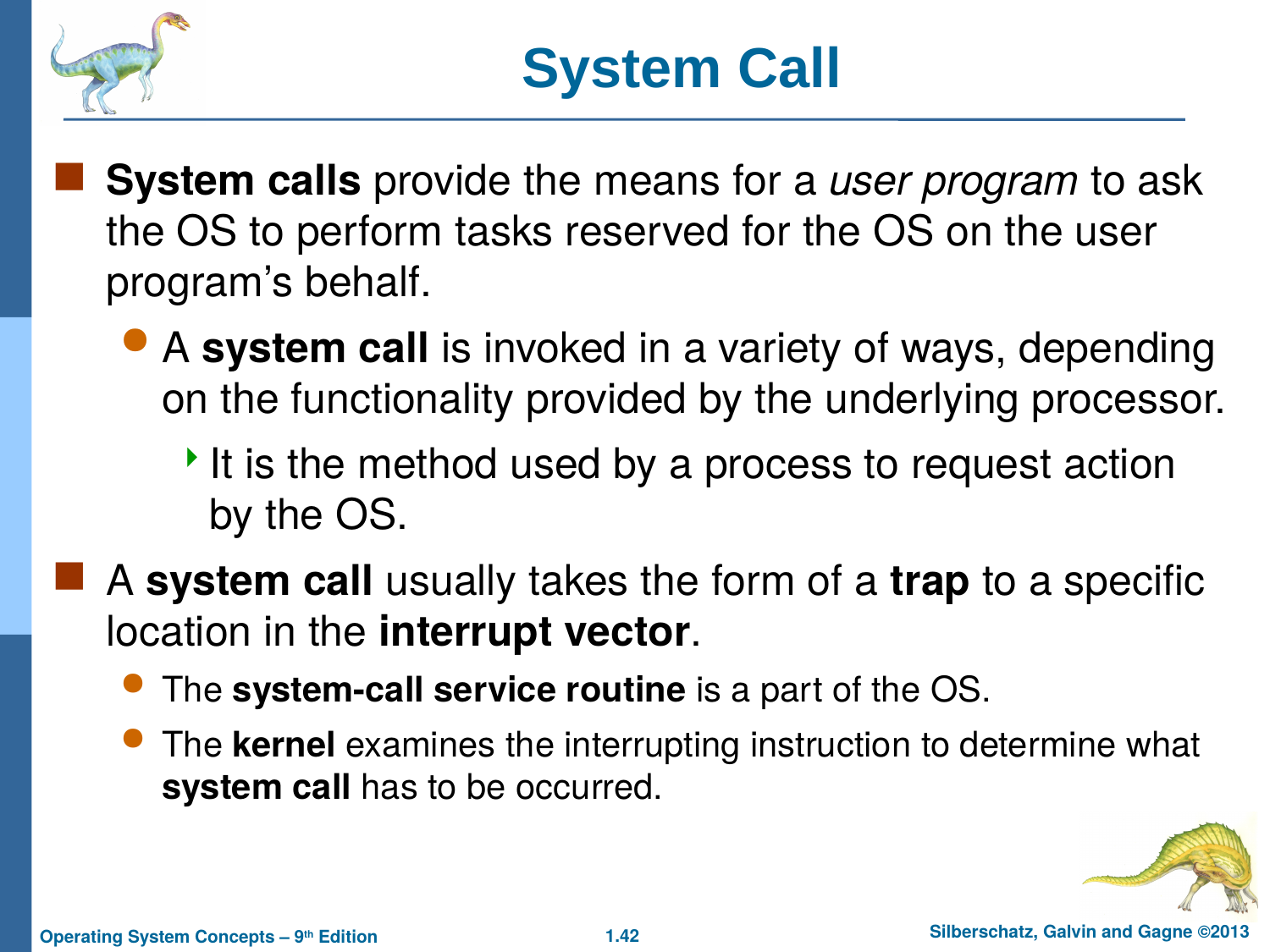

System Call
System calls provide the means for a user program to ask the OS to perform tasks reserved for the OS on the user program’s behalf.
A system call is invoked in a variety of ways, depending on the functionality provided by the underlying processor.
It is the method used by a process to request action by the OS.
A system call usually takes the form of a trap to a specific location in the interrupt vector.
The system-call service routine is a part of the OS.
The kernel examines the interrupting instruction to determine what system call has to be occurred.